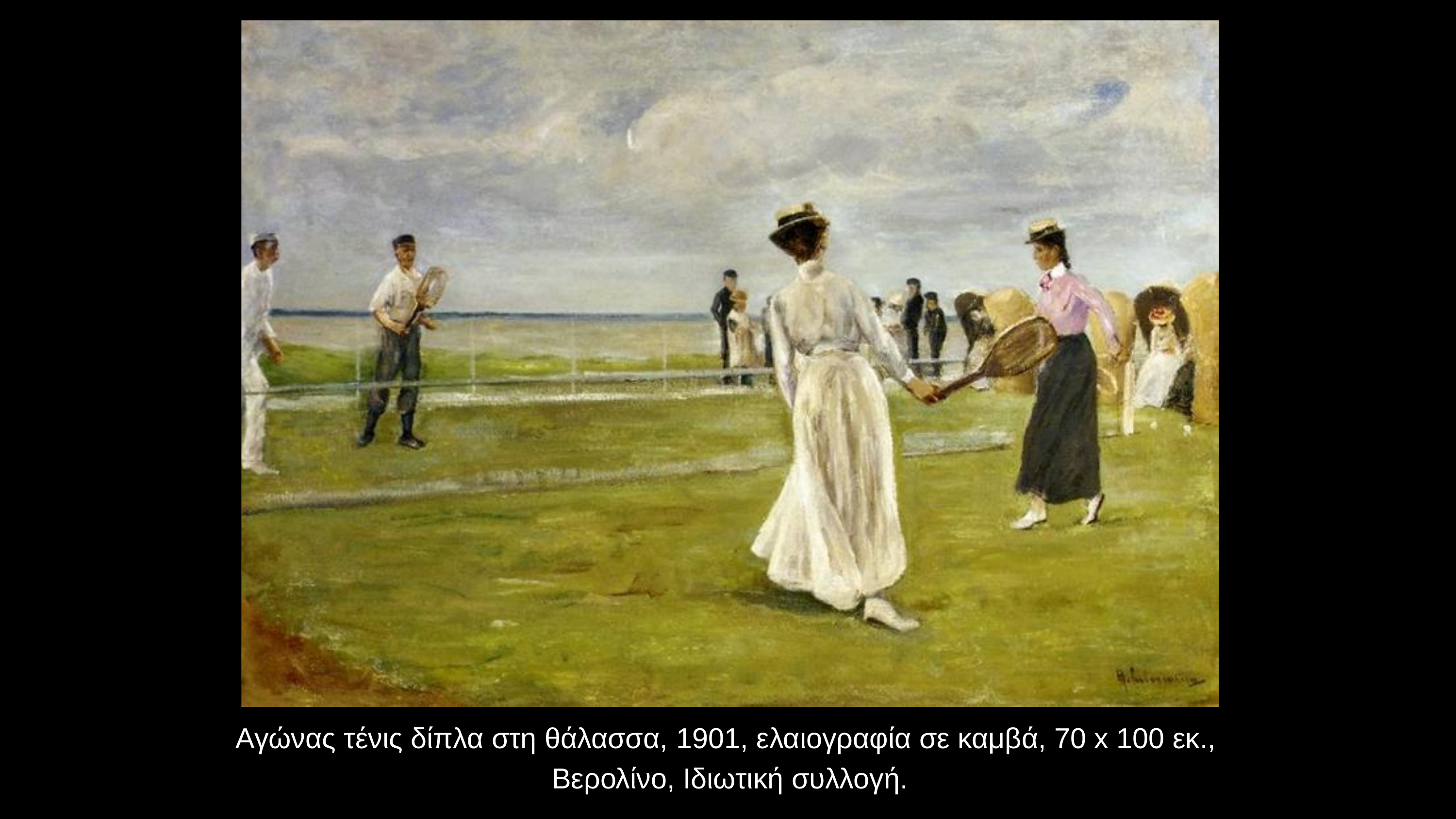

Αγώνας τένις δίπλα στη θάλασσα, 1901, ελαιογραφία σε καμβά, 70 x 100 εκ.,
Βερολίνο, Ιδιωτική συλλογή.